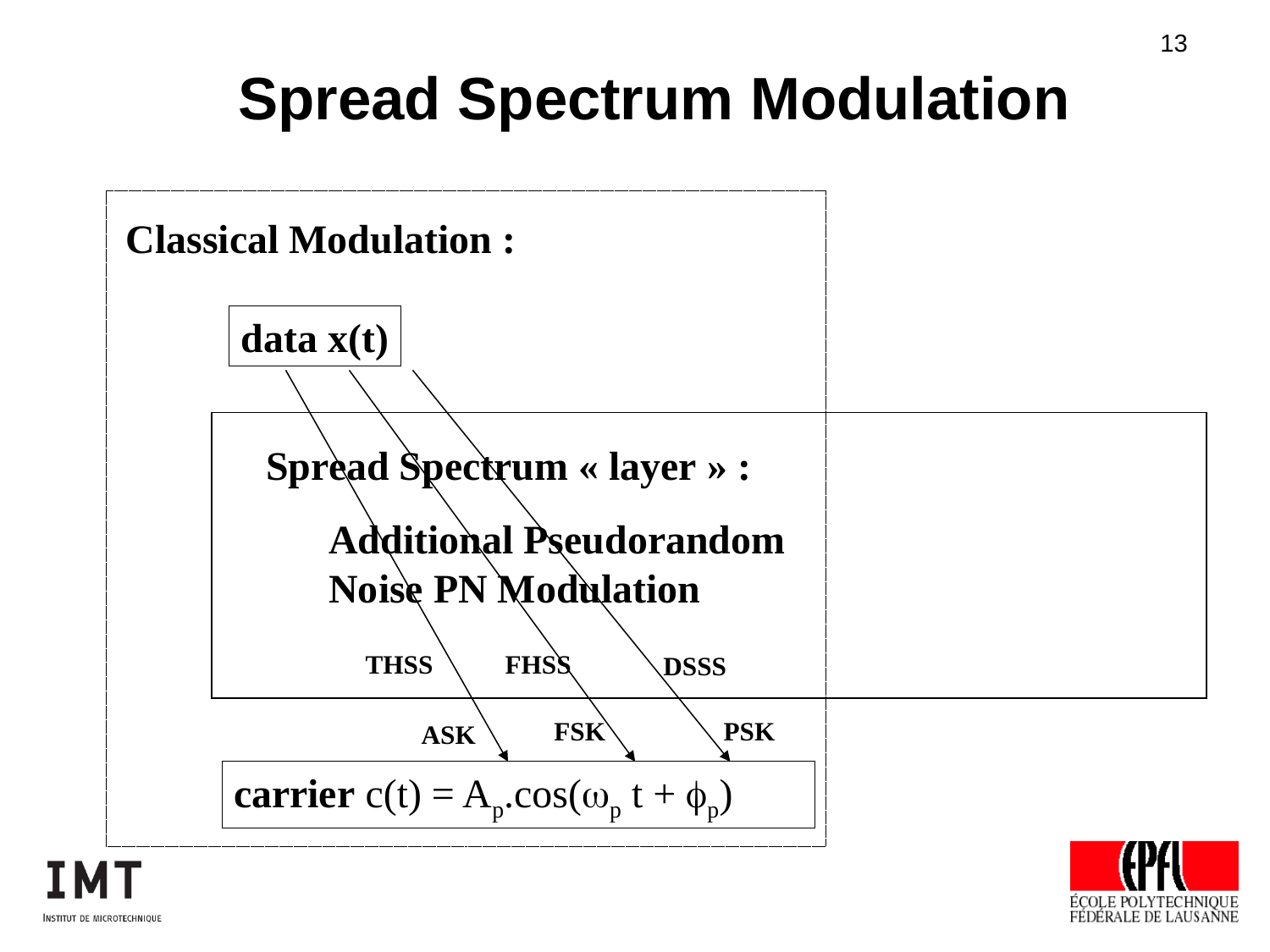

Spread Spectrum Modulation

Classical Modulation :
data x(t)

Spread Spectrum « layer » :
Additional Pseudorandom
Noise PN Modulation
THSS
FHSS
DSSS
FSK
PSK
ASK
carrier c(t) = Ap.cos(ωp t + φp)